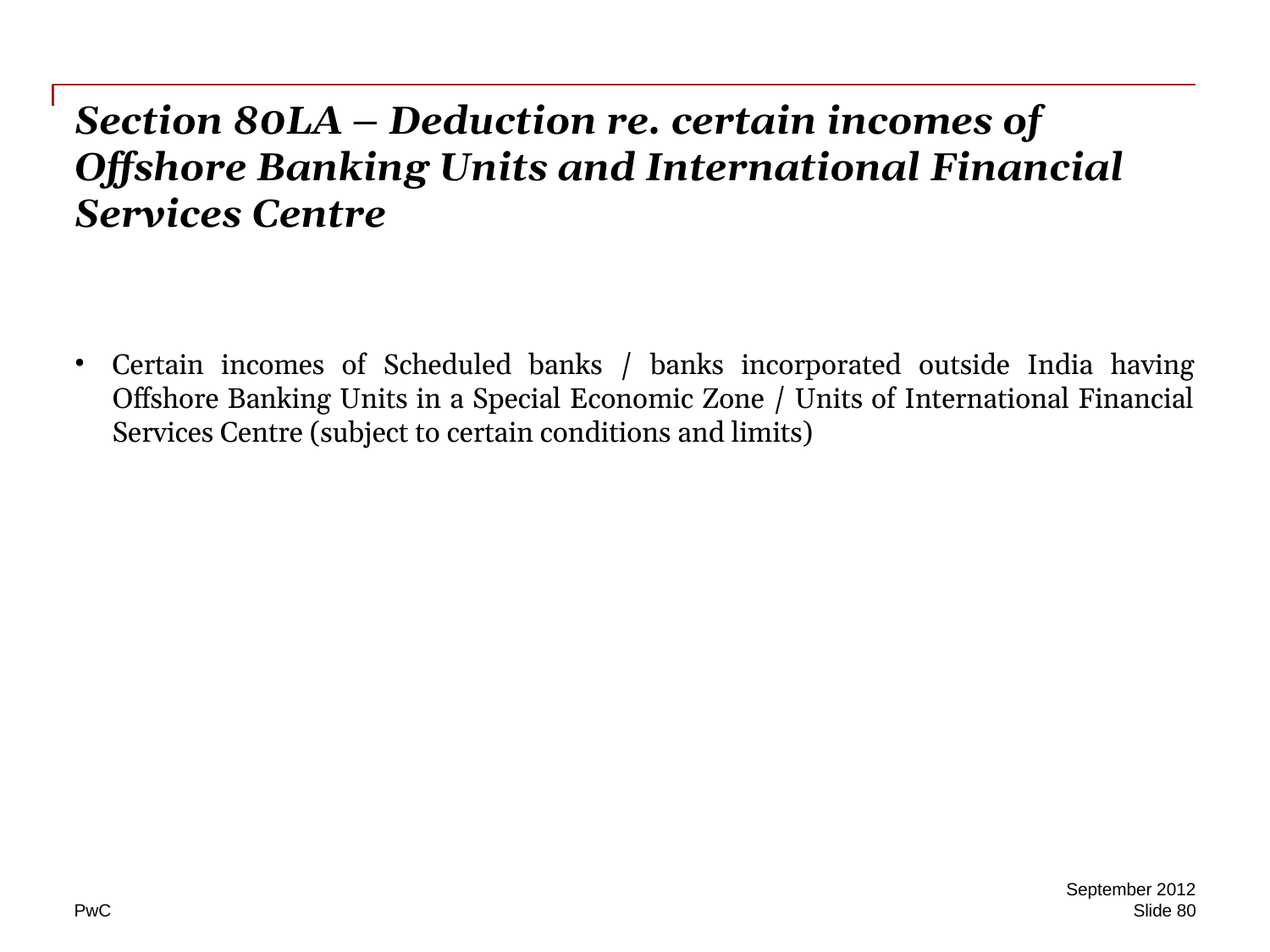

# Section 80LA – Deduction re. certain incomes of Offshore Banking Units and International Financial Services Centre

Certain incomes of Scheduled banks / banks incorporated outside India having Offshore Banking Units in a Special Economic Zone / Units of International Financial Services Centre (subject to certain conditions and limits)

September 2012
Slide 80